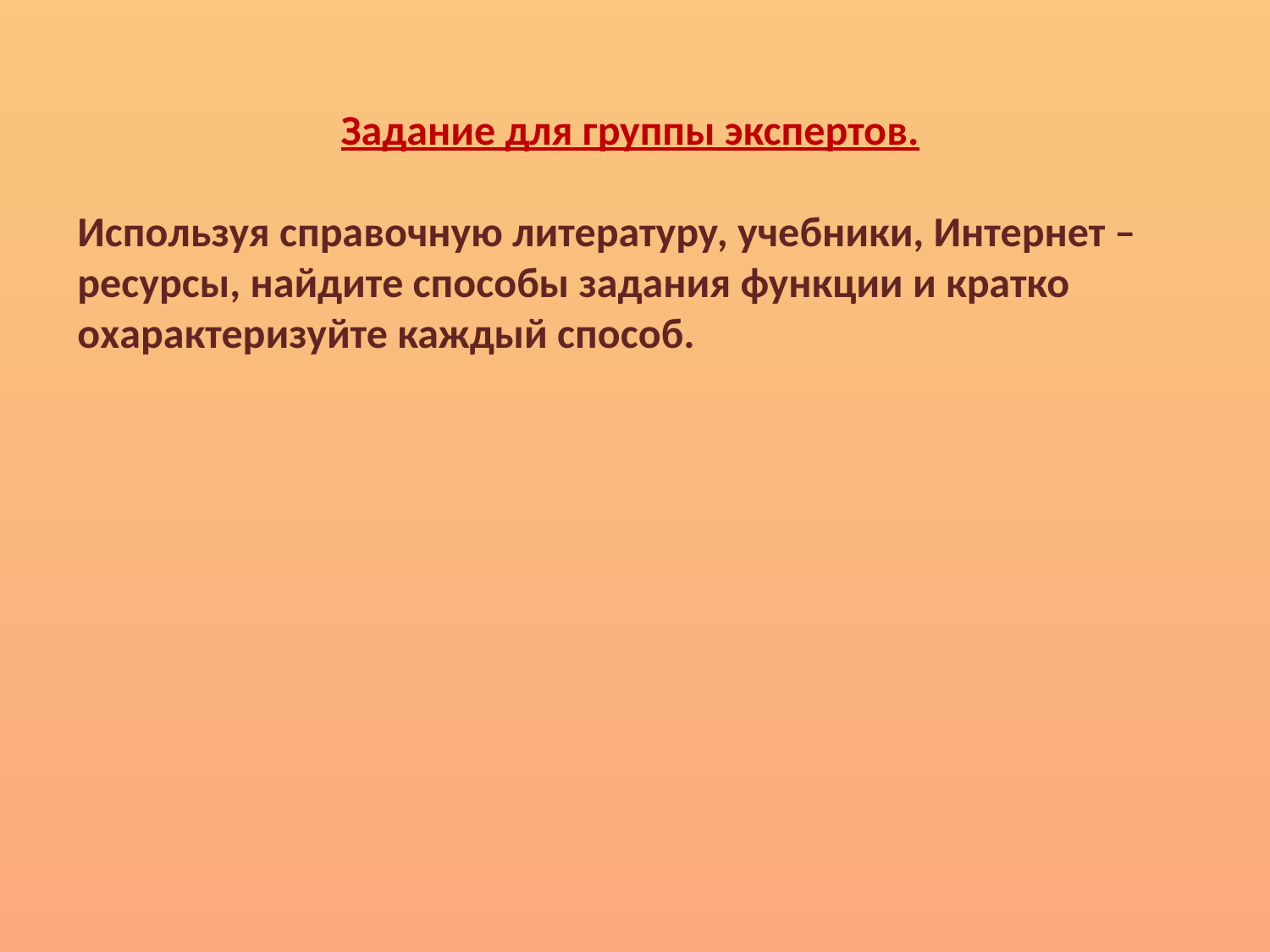

Задание для группы экспертов.

Используя справочную литературу, учебники, Интернет – ресурсы, найдите способы задания функции и кратко охарактеризуйте каждый способ.